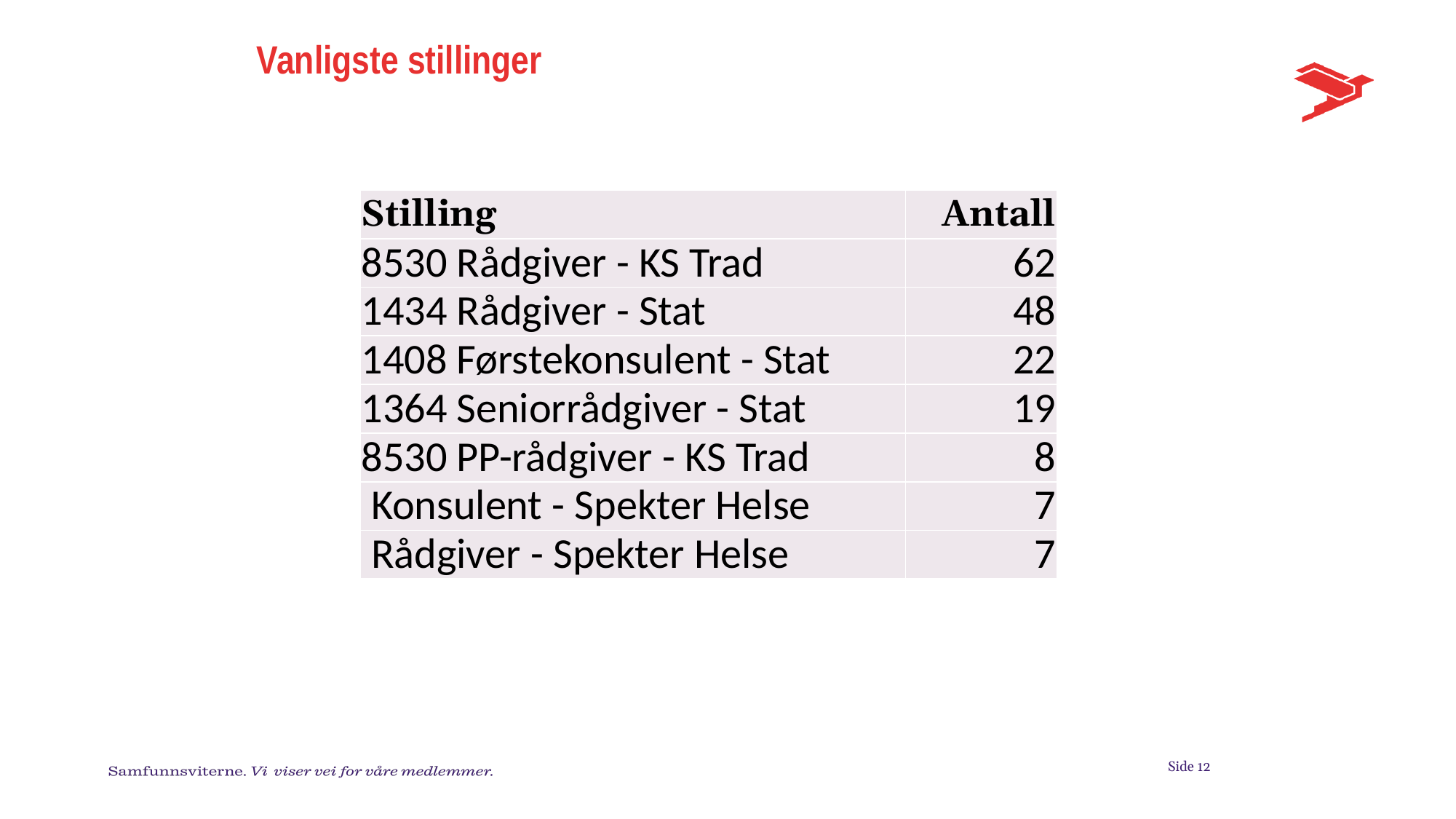

# Vanligste stillinger
| Stilling | Antall |
| --- | --- |
| 8530 Rådgiver - KS Trad | 62 |
| 1434 Rådgiver - Stat | 48 |
| 1408 Førstekonsulent - Stat | 22 |
| 1364 Seniorrådgiver - Stat | 19 |
| 8530 PP-rådgiver - KS Trad | 8 |
| Konsulent - Spekter Helse | 7 |
| Rådgiver - Spekter Helse | 7 |
Side 12